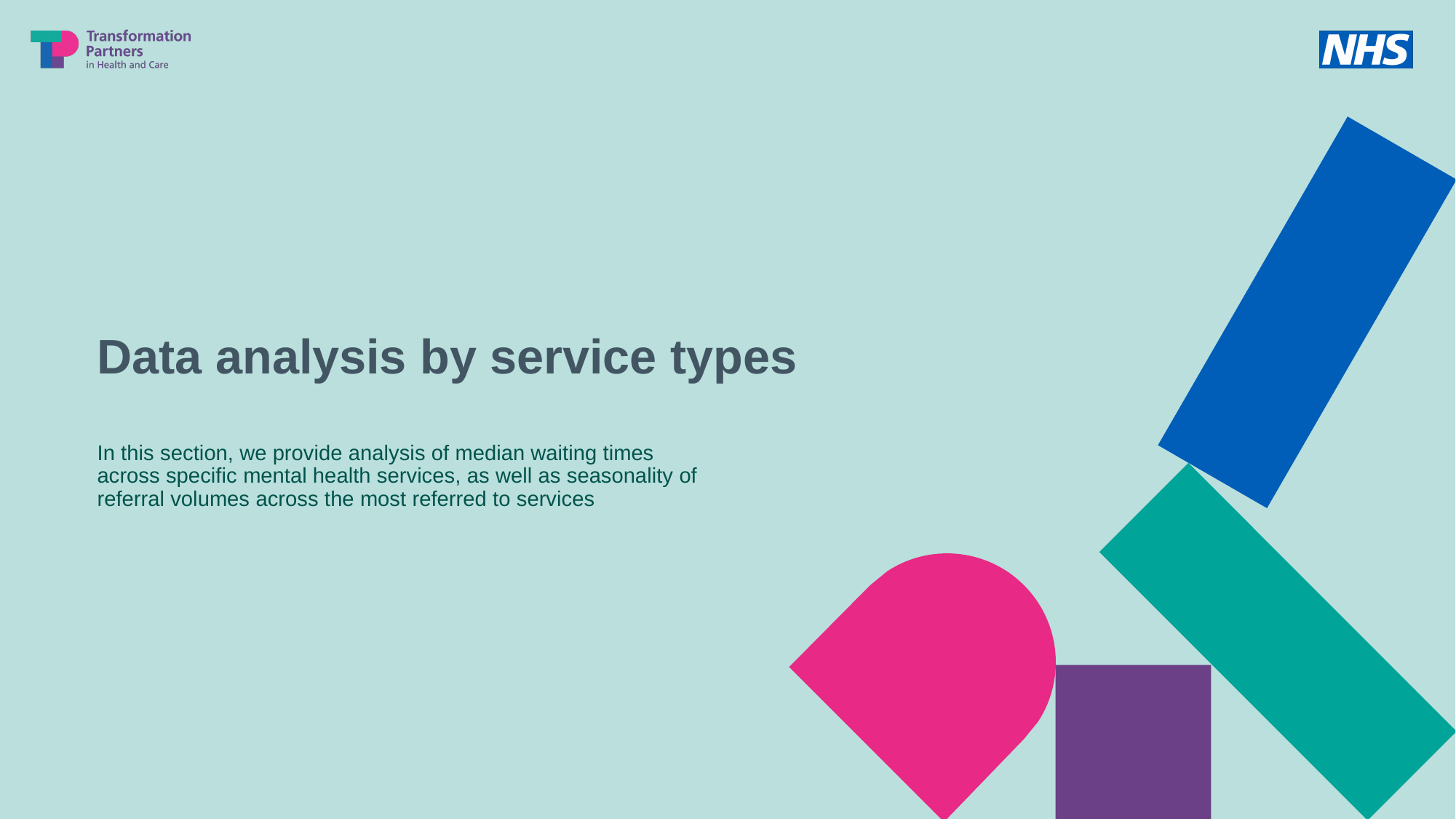

# Data analysis by service types
In this section, we provide analysis of median waiting times across specific mental health services, as well as seasonality of referral volumes across the most referred to services